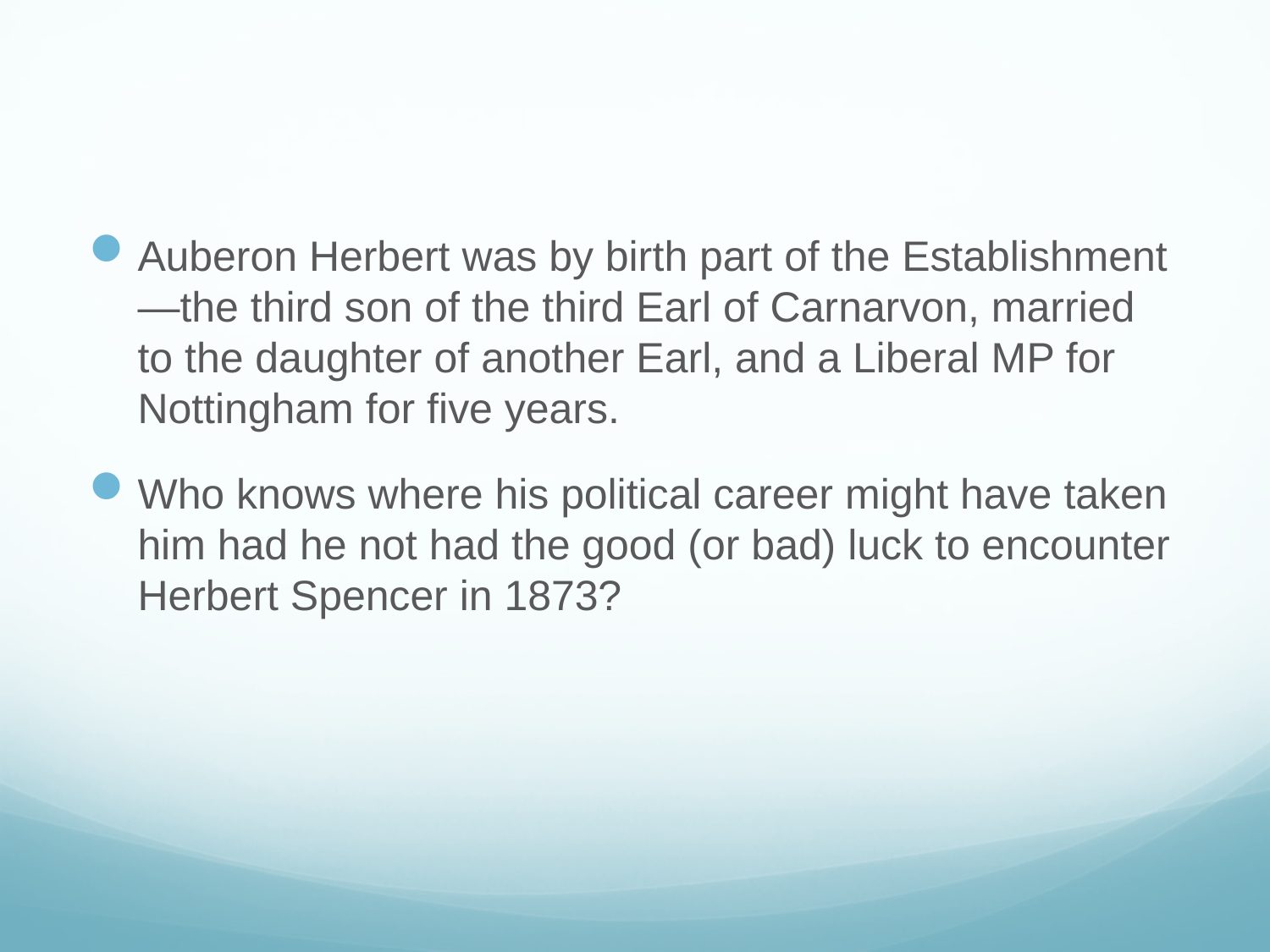

#
Auberon Herbert was by birth part of the Establishment—the third son of the third Earl of Carnarvon, married to the daughter of another Earl, and a Liberal MP for Nottingham for five years.
Who knows where his political career might have taken him had he not had the good (or bad) luck to encounter Herbert Spencer in 1873?